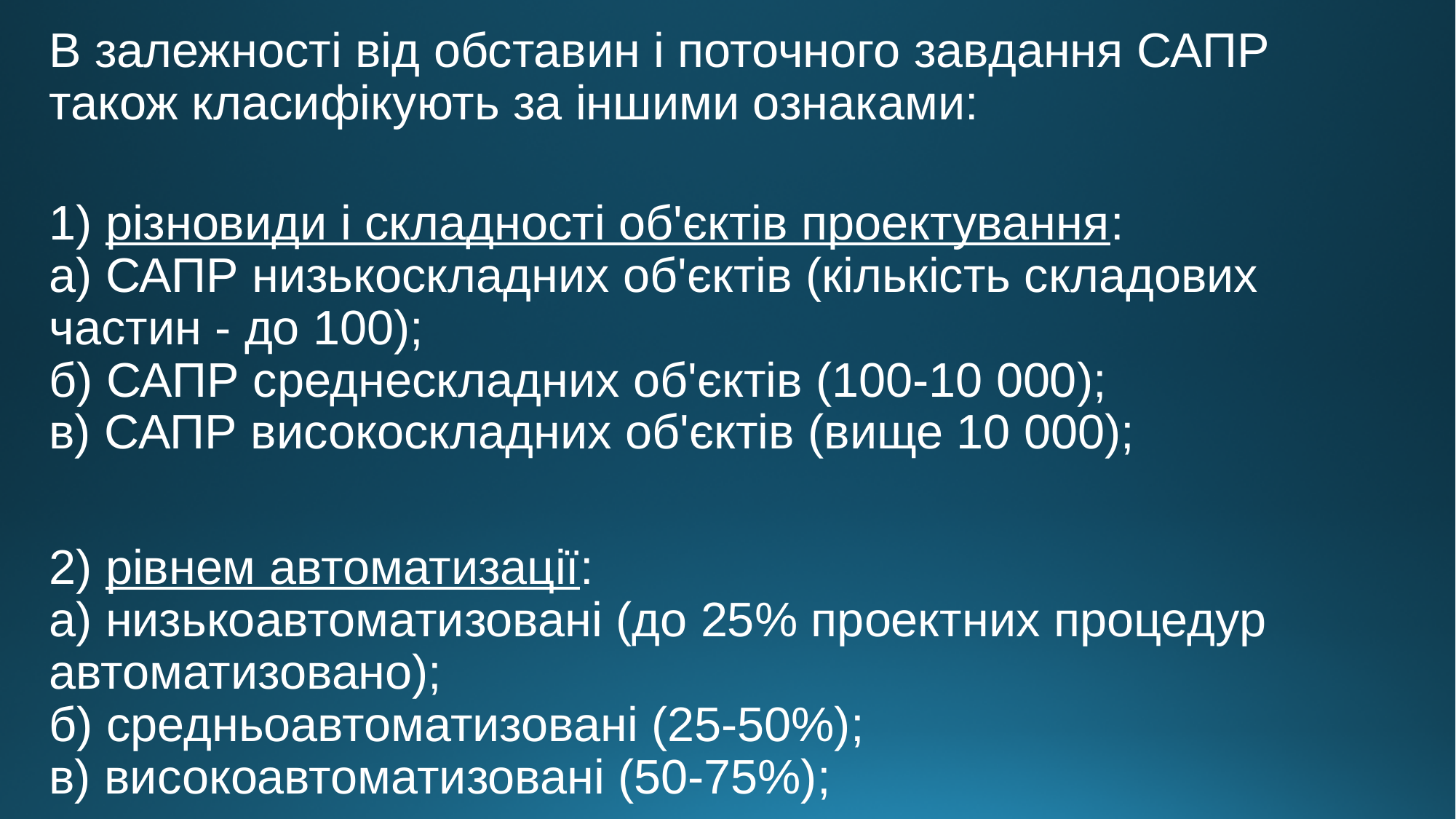

В залежності від обставин і поточного завдання САПР також класифікують за іншими ознаками:
1) різновиди і складності об'єктів проектування:
а) САПР низькоскладних об'єктів (кількість складових частин - до 100);
б) САПР среднескладних об'єктів (100-10 000);
в) САПР високоскладних об'єктів (вище 10 000);

2) рівнем автоматизації:
а) низькоавтоматизовані (до 25% проектних процедур автоматизовано);
б) средньоавтоматизовані (25-50%);
в) високоавтоматизовані (50-75%);